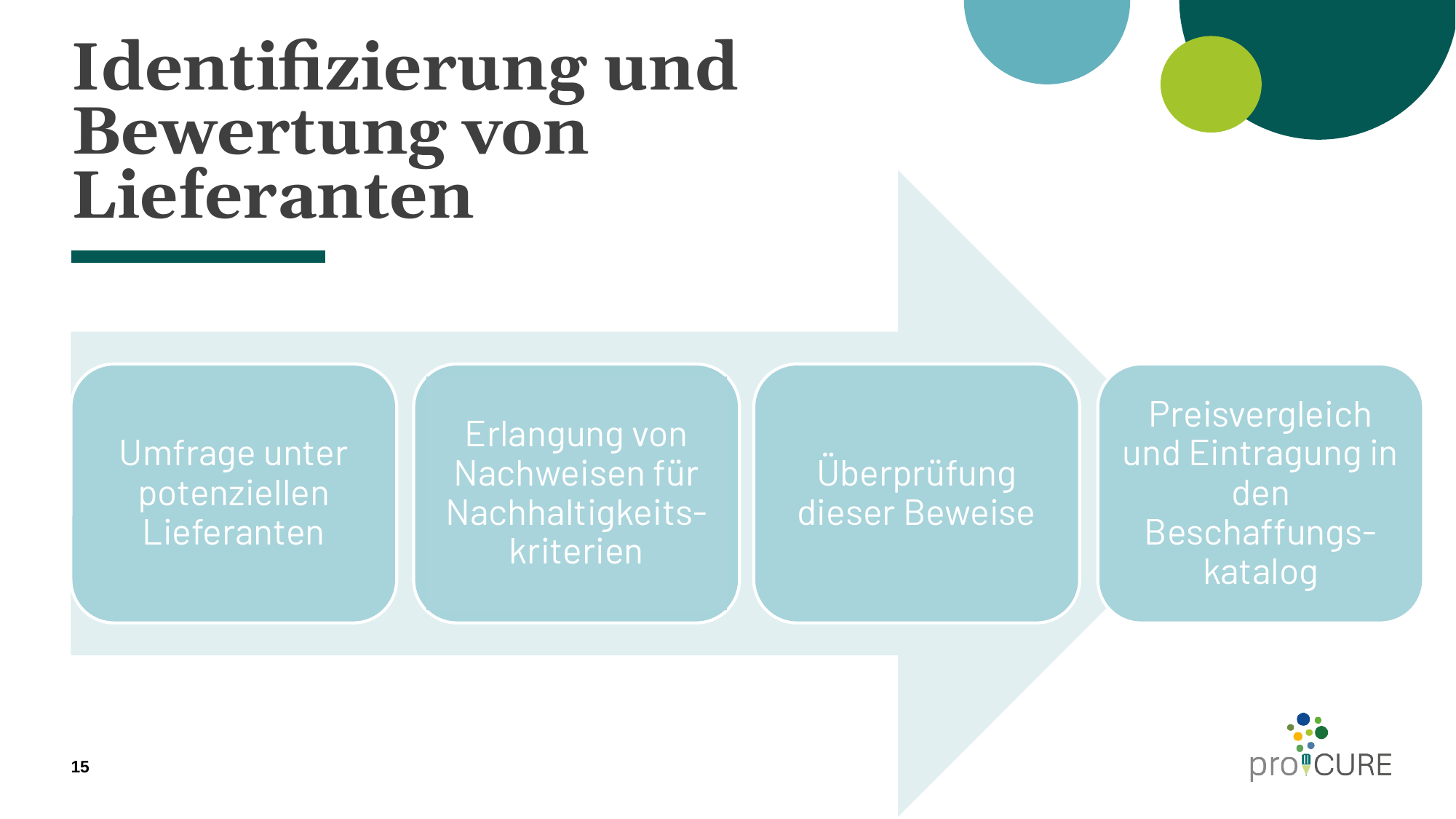

# Identifizierung und Bewertung von Lieferanten

Umfrage unter potenziellen Lieferanten
Erlangung von Nachweisen für Nachhaltigkeits-kriterien
Überprüfung dieser Beweise
Preisvergleich und Eintragung in den Beschaffungs-katalog
15